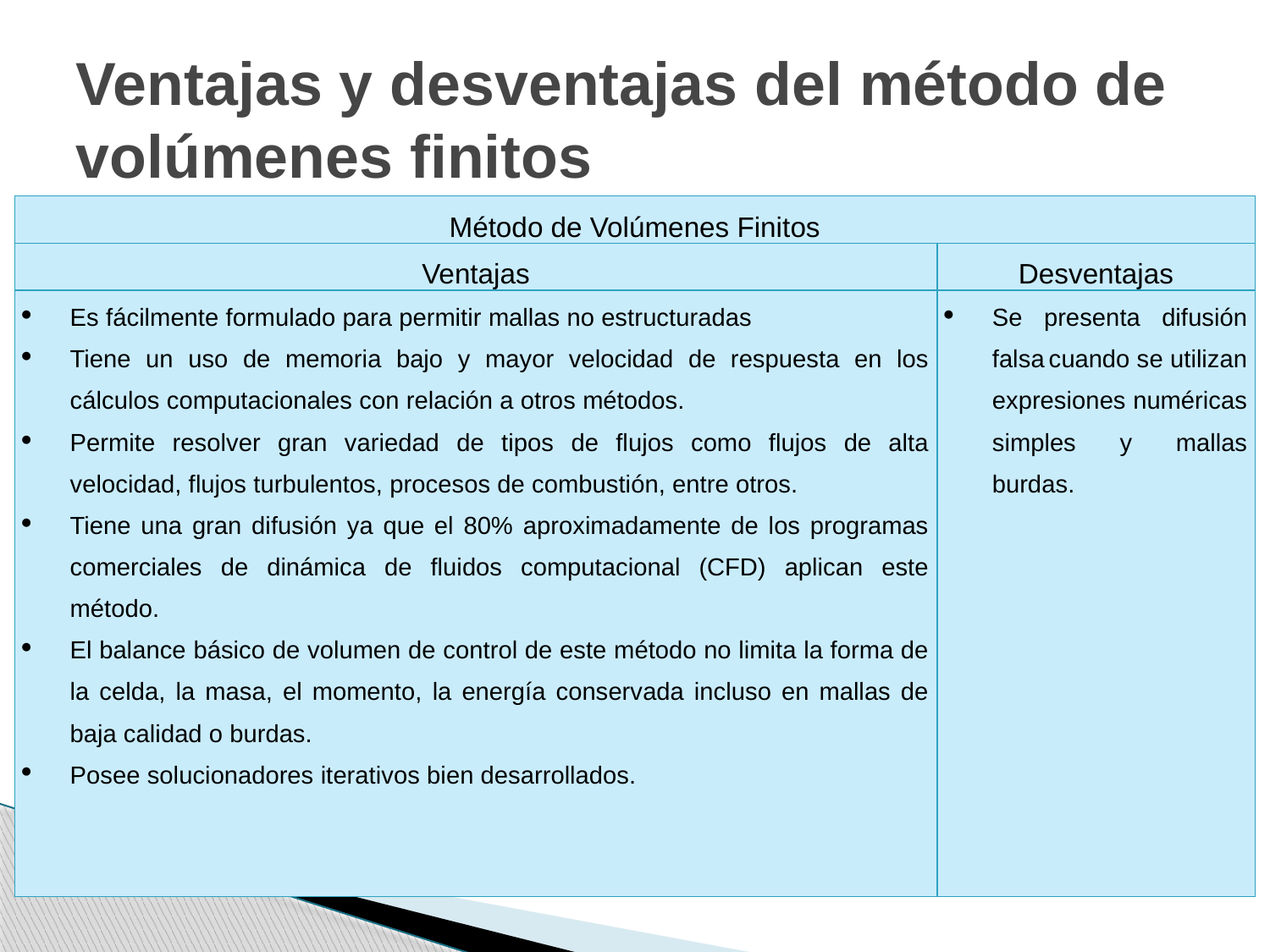

# Ventajas y desventajas del método de volúmenes finitos
| Método de Volúmenes Finitos |  |
| --- | --- |
| Ventajas | Desventajas |
| Es fácilmente formulado para permitir mallas no estructuradas Tiene un uso de memoria bajo y mayor velocidad de respuesta en los cálculos computacionales con relación a otros métodos. Permite resolver gran variedad de tipos de flujos como flujos de alta velocidad, flujos turbulentos, procesos de combustión, entre otros. Tiene una gran difusión ya que el 80% aproximadamente de los programas comerciales de dinámica de fluidos computacional (CFD) aplican este método. El balance básico de volumen de control de este método no limita la forma de la celda, la masa, el momento, la energía conservada incluso en mallas de baja calidad o burdas. Posee solucionadores iterativos bien desarrollados. | Se presenta difusión falsa cuando se utilizan expresiones numéricas simples y mallas burdas. |